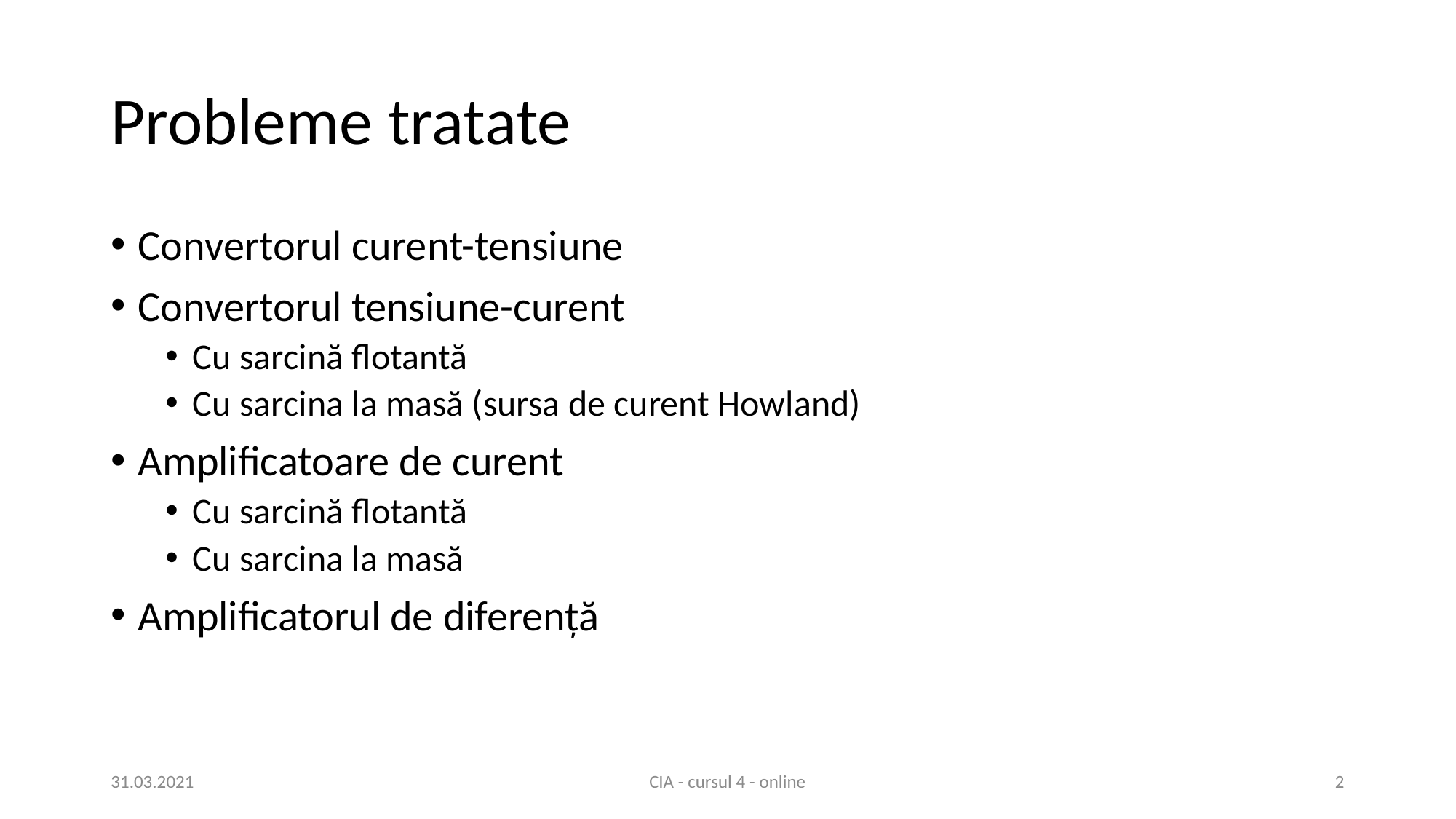

# Probleme tratate
Convertorul curent-tensiune
Convertorul tensiune-curent
Cu sarcină flotantă
Cu sarcina la masă (sursa de curent Howland)
Amplificatoare de curent
Cu sarcină flotantă
Cu sarcina la masă
Amplificatorul de diferență
31.03.2021
CIA - cursul 4 - online
2